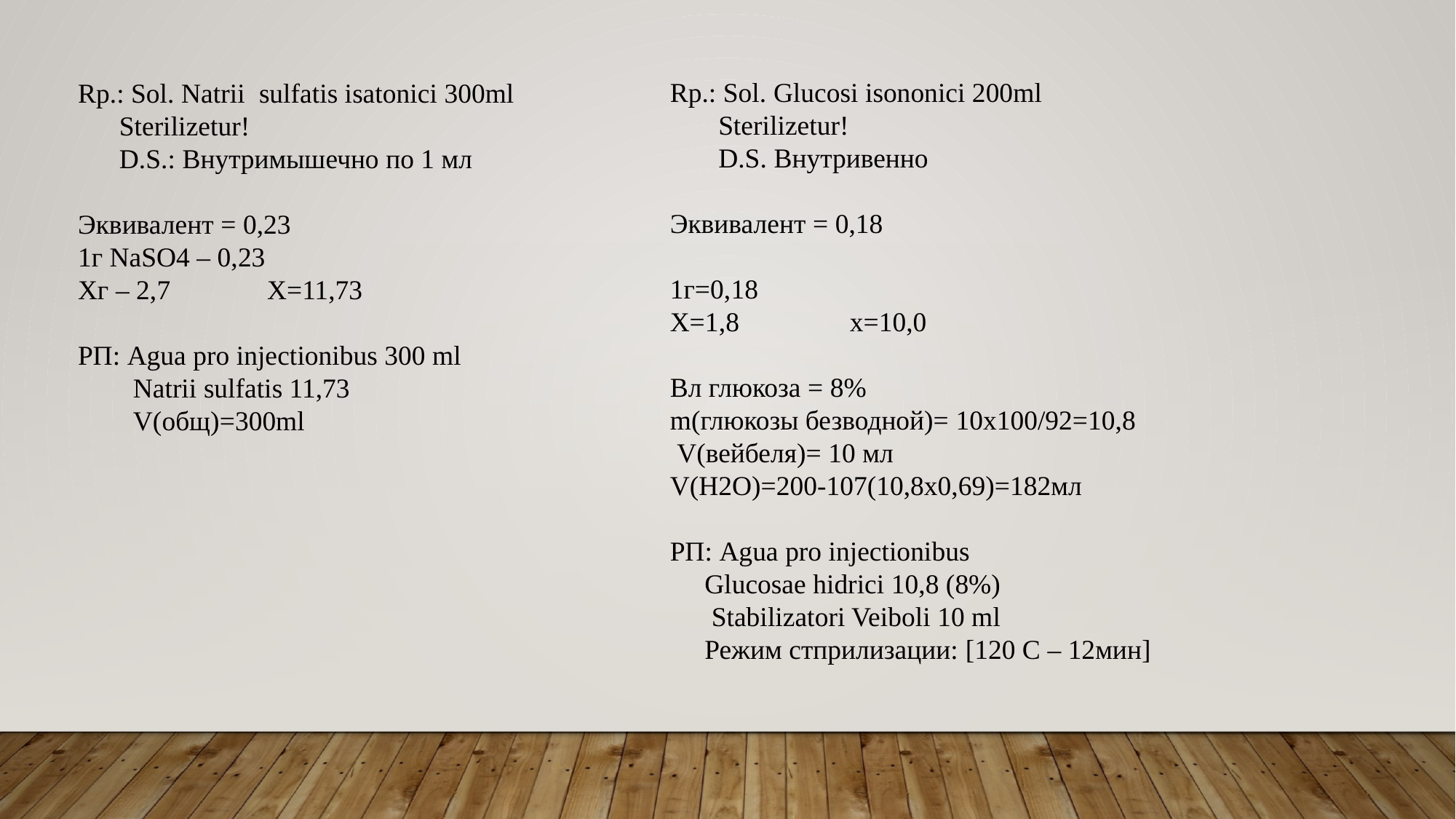

Rp.: Sol. Glucosi isononici 200ml
       Sterilizetur!
       D.S. Внутривенно

Эквивалент = 0,18

1г=0,18
Х=1,8                х=10,0

Вл глюкоза = 8%
m(глюкозы безводной)= 10х100/92=10,8
 V(вейбеля)= 10 мл
V(H2O)=200-107(10,8х0,69)=182мл

РП: Agua pro injectionibus
     Glucosae hidrici 10,8 (8%)
      Stabilizatori Veiboli 10 ml
     Режим стприлизации: [120 С – 12мин]
Rp.: Sol. Natrii  sulfatis isatonici 300ml
      Sterilizetur!
      D.S.: Внутримышечно по 1 мл

Эквивалент = 0,23
1г NaSO4 – 0,23
Хг – 2,7              Х=11,73

РП: Agua pro injectionibus 300 ml
        Natrii sulfatis 11,73
        V(общ)=300ml